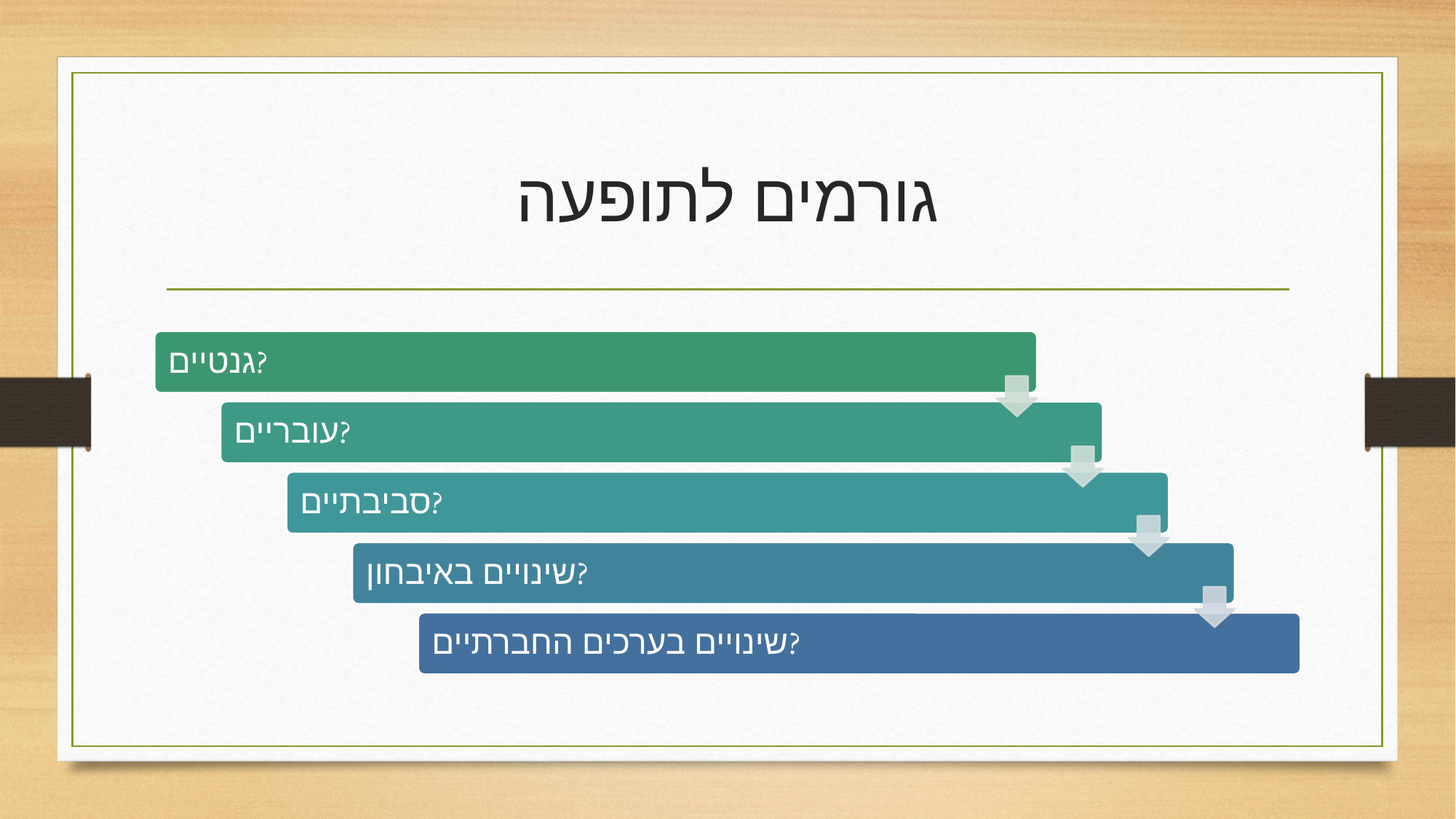

# גורמים לתופעה
גנטיים?
עובריים?
סביבתיים?
שינויים באיבחון?
שינויים בערכים החברתיים?